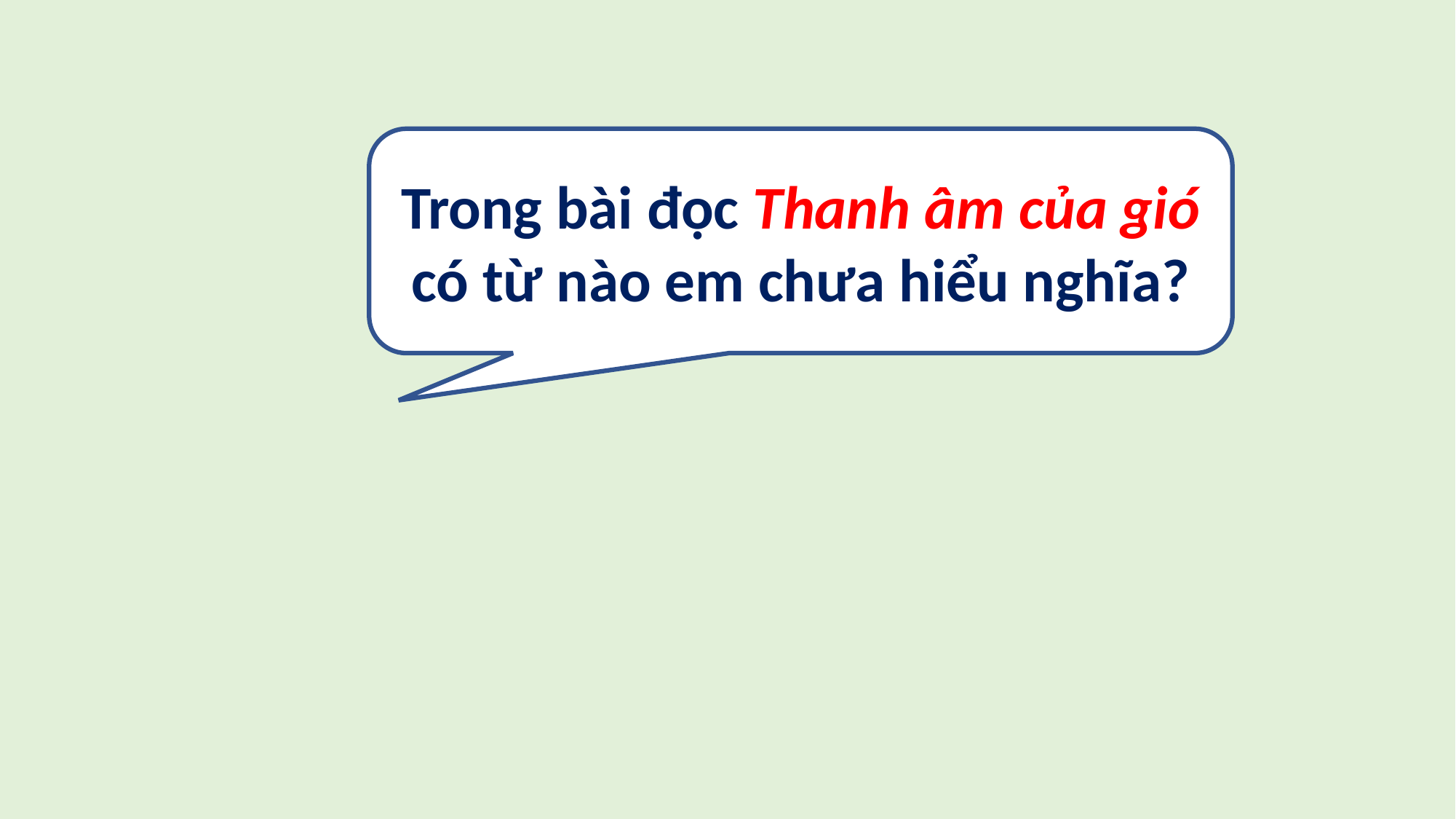

Trong bài đọc Thanh âm của gió có từ nào em chưa hiểu nghĩa?